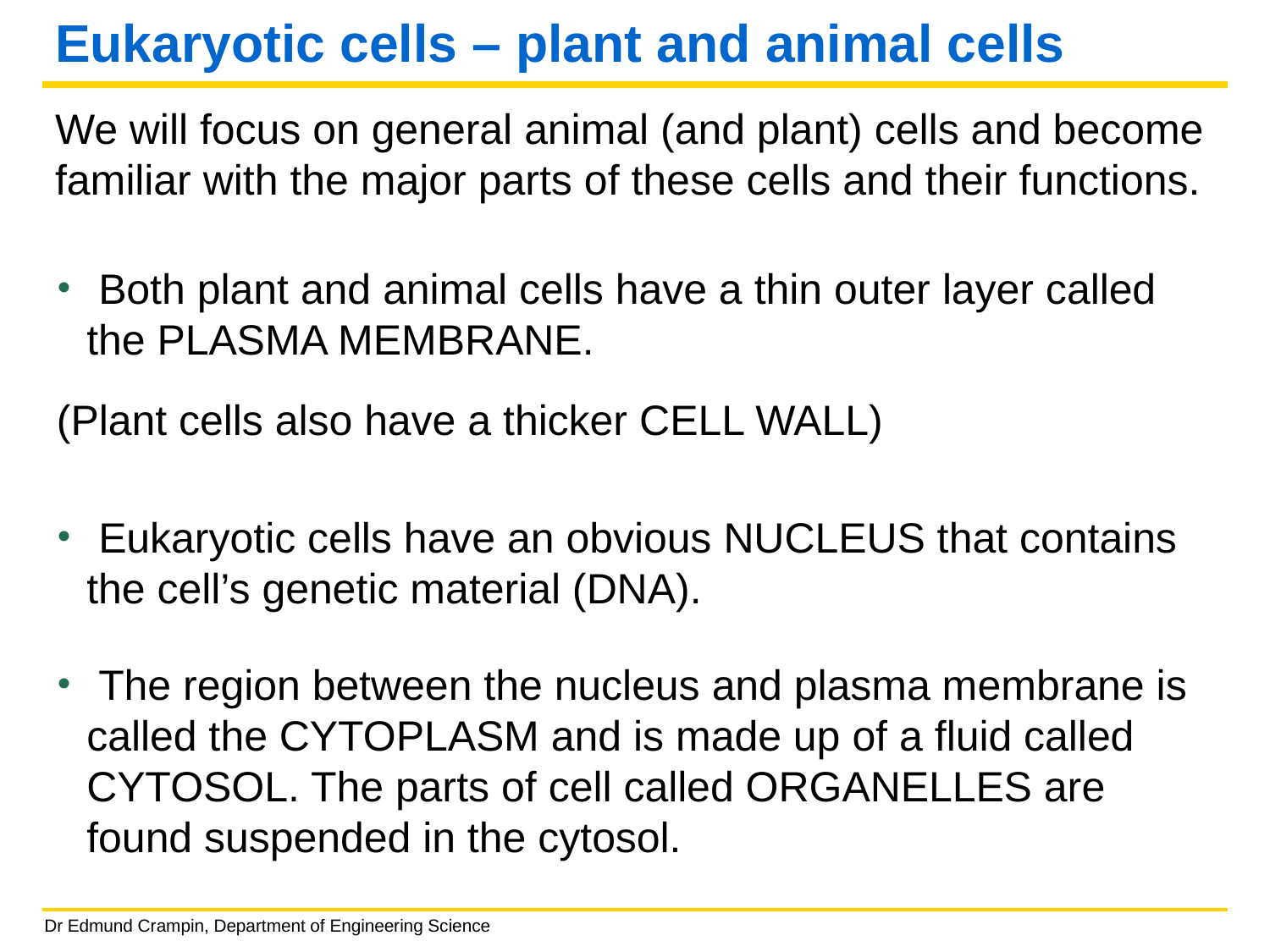

# Eukaryotic cells – plant and animal cells
We will focus on general animal (and plant) cells and become familiar with the major parts of these cells and their functions.
 Both plant and animal cells have a thin outer layer called the PLASMA MEMBRANE.
(Plant cells also have a thicker CELL WALL)
 Eukaryotic cells have an obvious NUCLEUS that contains the cell’s genetic material (DNA).
 The region between the nucleus and plasma membrane is called the CYTOPLASM and is made up of a fluid called CYTOSOL. The parts of cell called ORGANELLES are found suspended in the cytosol.